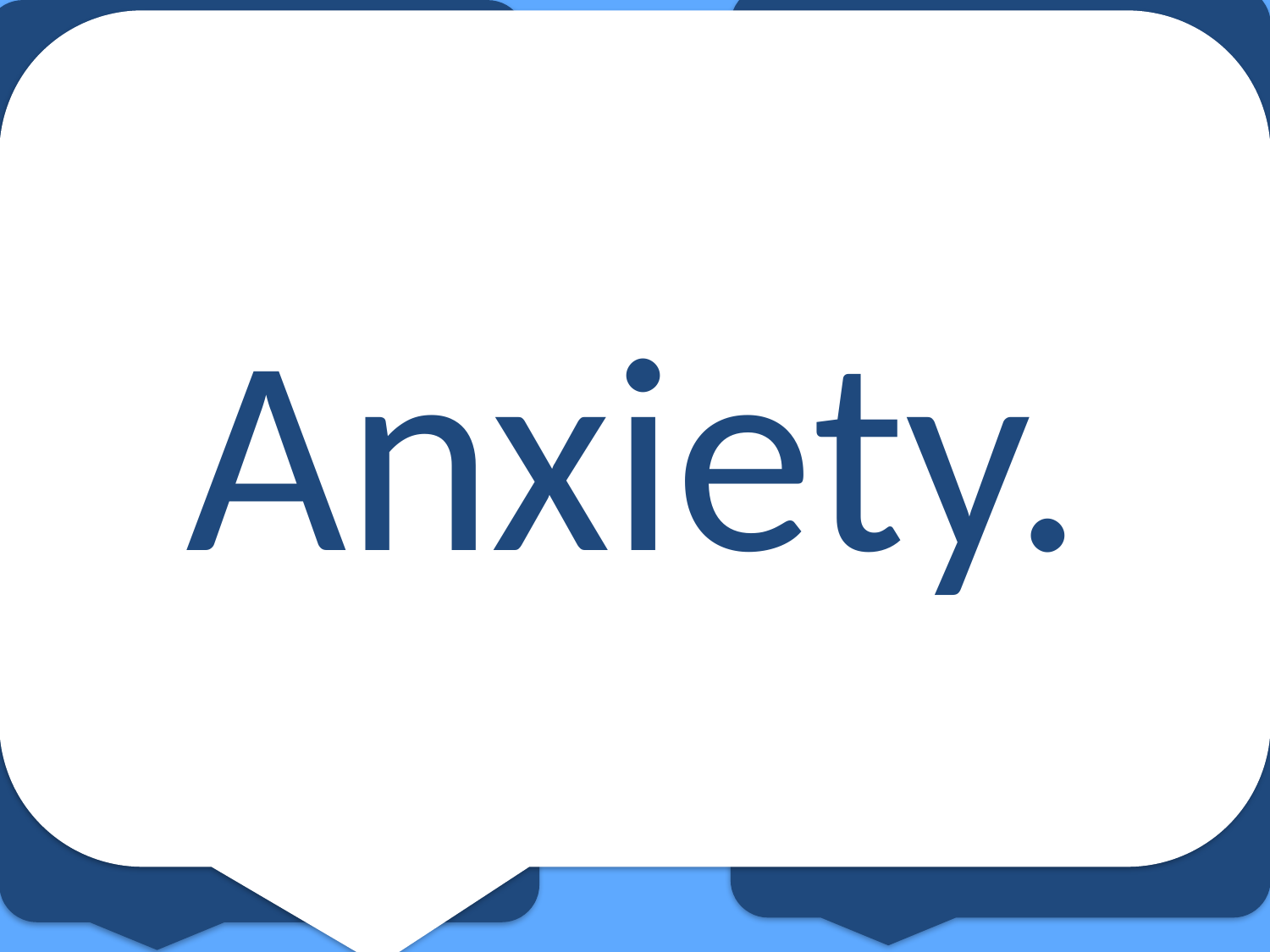

Motivation
Suicide
Anxiety.
Time Management
Judgment
Wellness
Mental Health
Relationships
Workload
Conflict